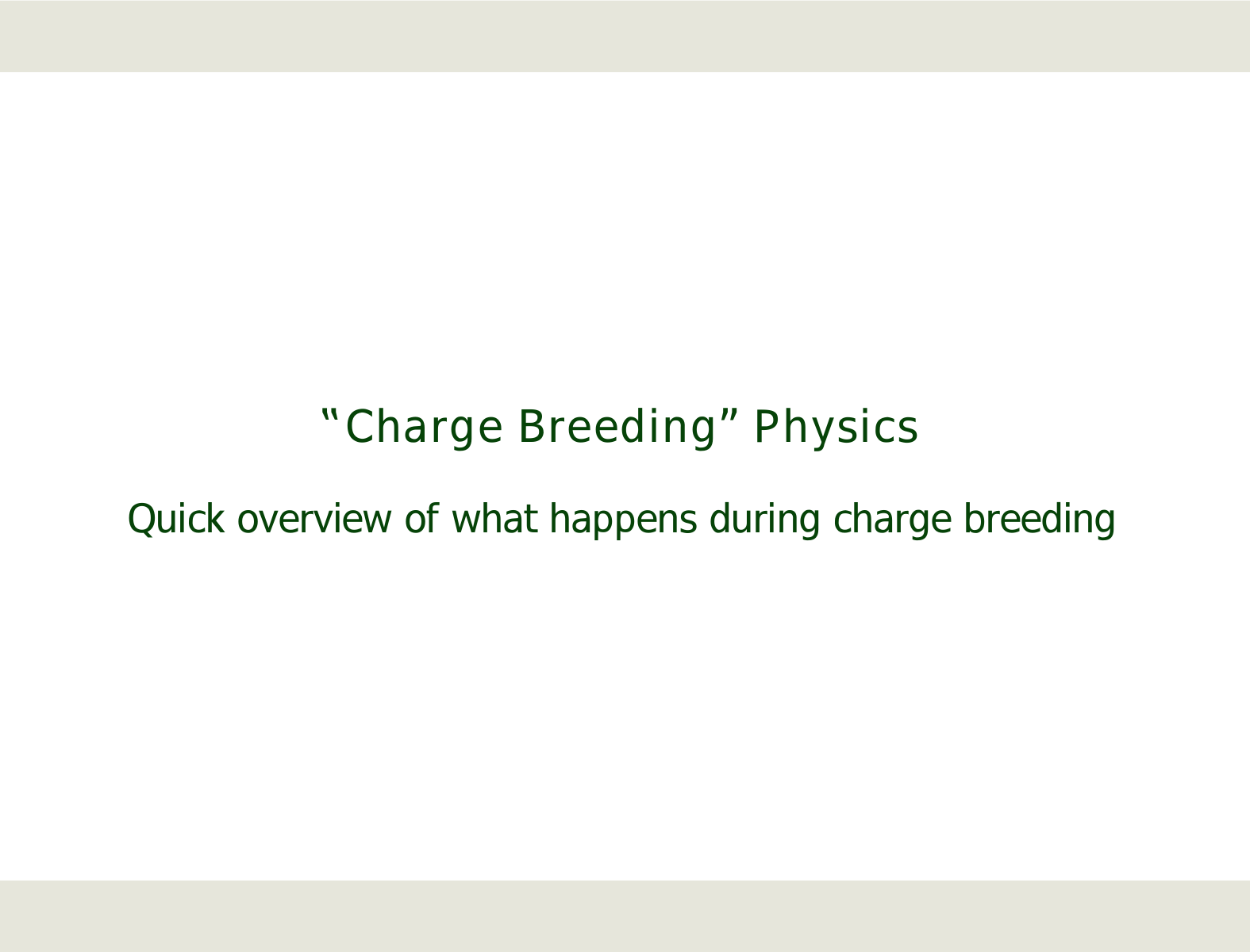

# “Charge Breeding” Physics Quick overview of what happens during charge breeding